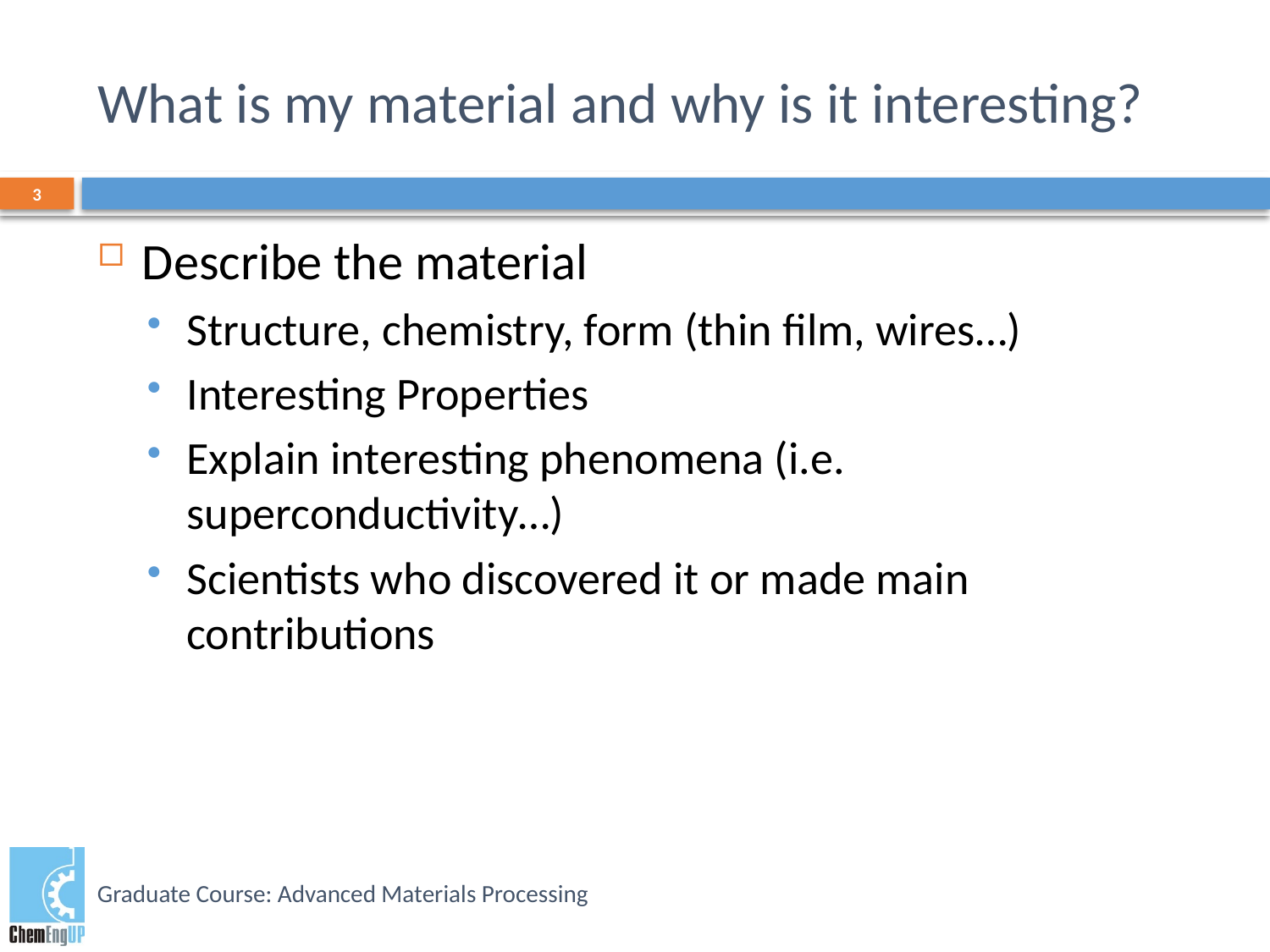

# What is my material and why is it interesting?
3
Describe the material
Structure, chemistry, form (thin film, wires…)
Interesting Properties
Explain interesting phenomena (i.e. superconductivity…)
Scientists who discovered it or made main contributions
Graduate Course: Advanced Materials Processing